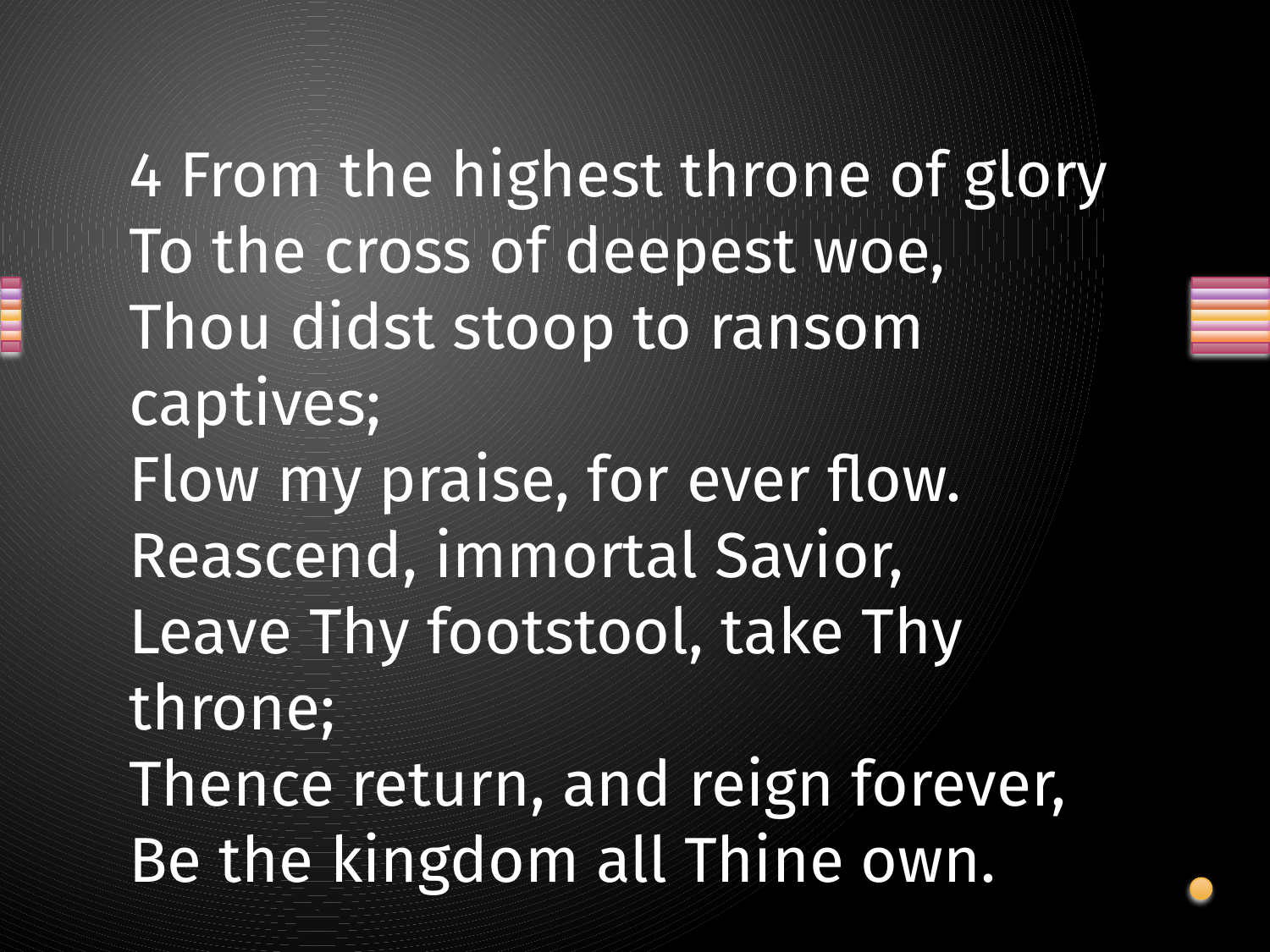

4 From the highest throne of glory
To the cross of deepest woe,
Thou didst stoop to ransom captives;
Flow my praise, for ever flow.
Reascend, immortal Savior,
Leave Thy footstool, take Thy throne;
Thence return, and reign forever,
Be the kingdom all Thine own.